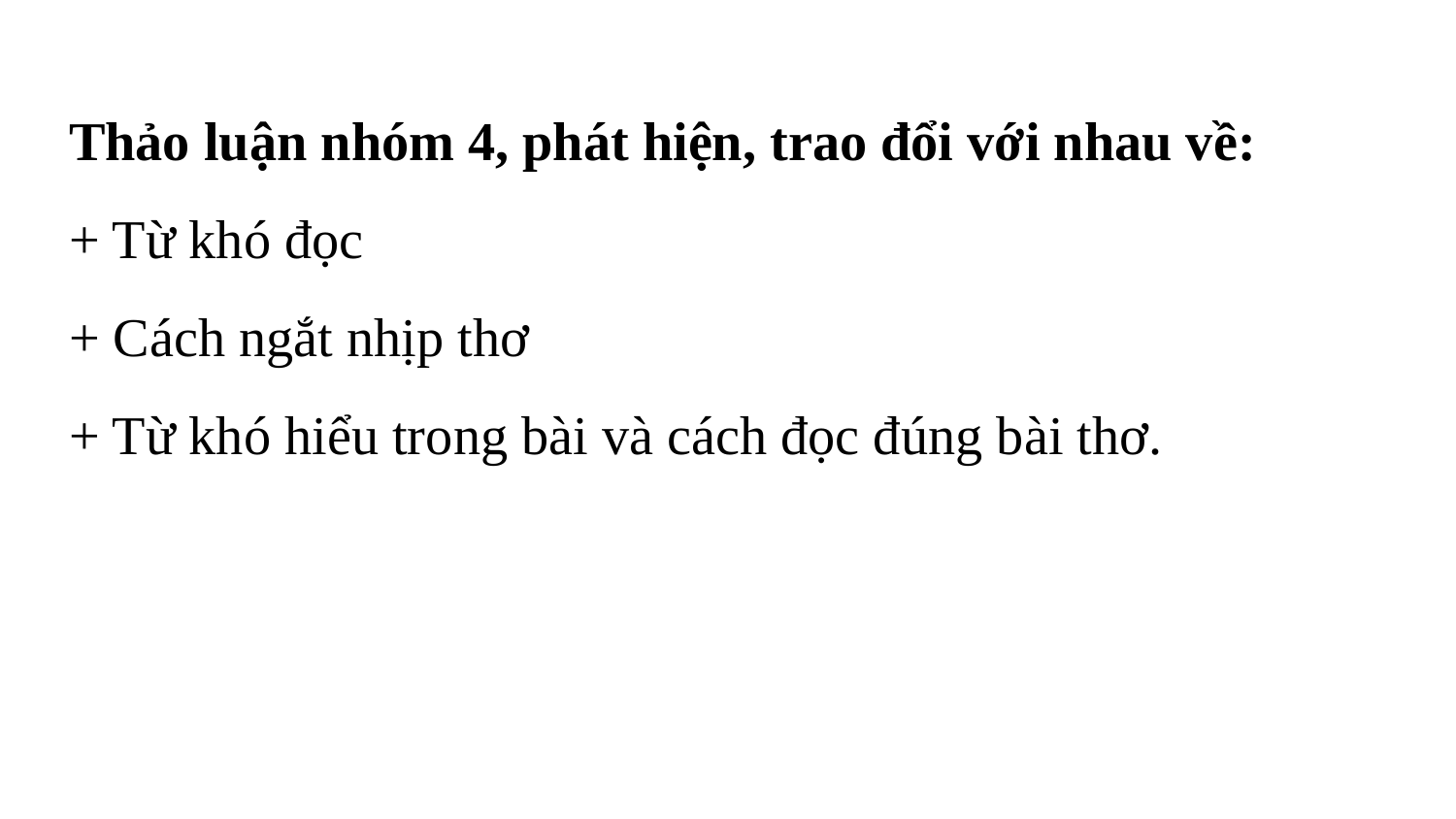

Thảo luận nhóm 4, phát hiện, trao đổi với nhau về:
+ Từ khó đọc
+ Cách ngắt nhịp thơ
+ Từ khó hiểu trong bài và cách đọc đúng bài thơ.